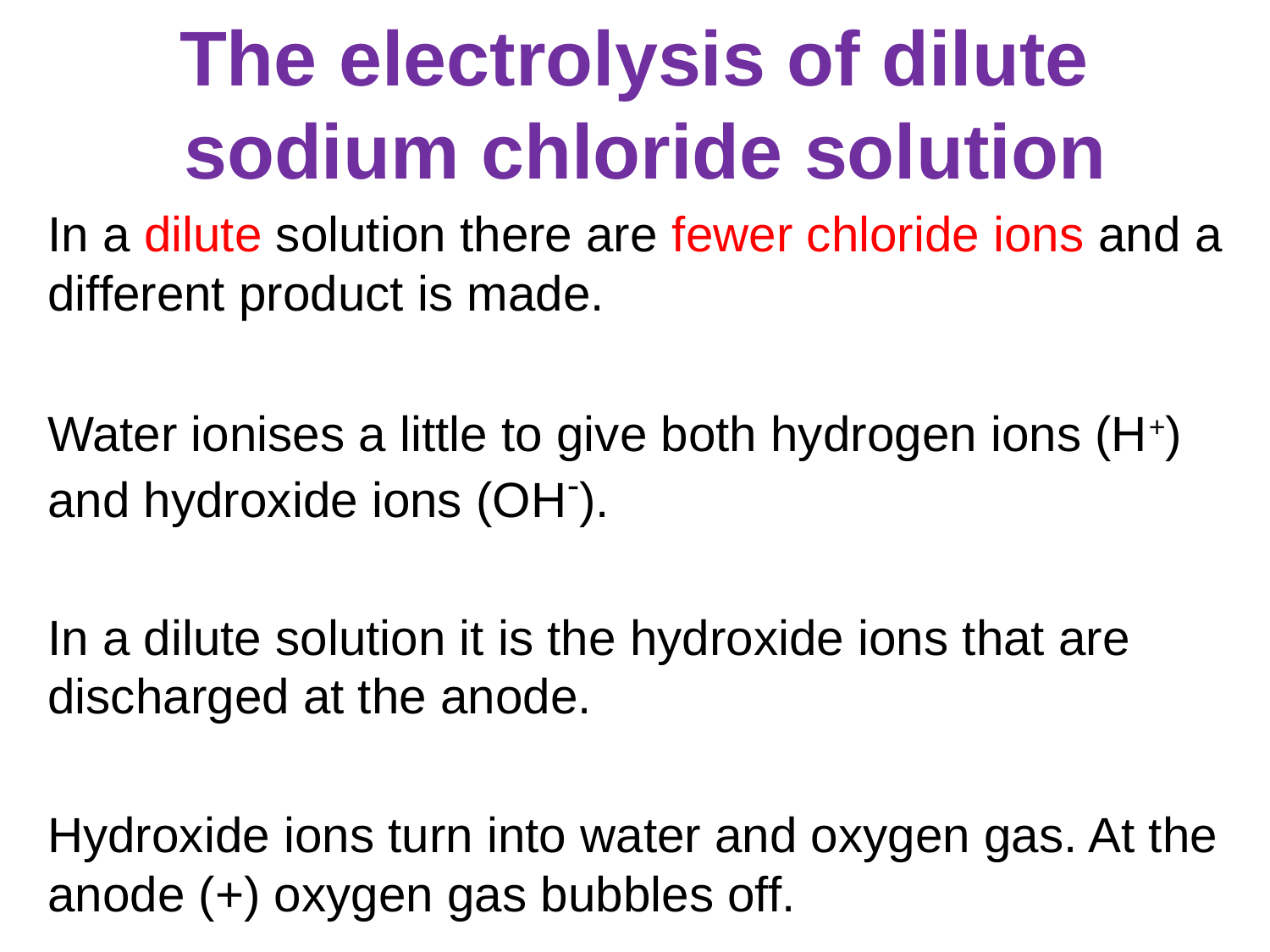

# The electrolysis of dilute sodium chloride solution
In a dilute solution there are fewer chloride ions and a different product is made.

Water ionises a little to give both hydrogen ions (H+) and hydroxide ions (OH-).

In a dilute solution it is the hydroxide ions that are discharged at the anode.

Hydroxide ions turn into water and oxygen gas. At the anode (+) oxygen gas bubbles off.